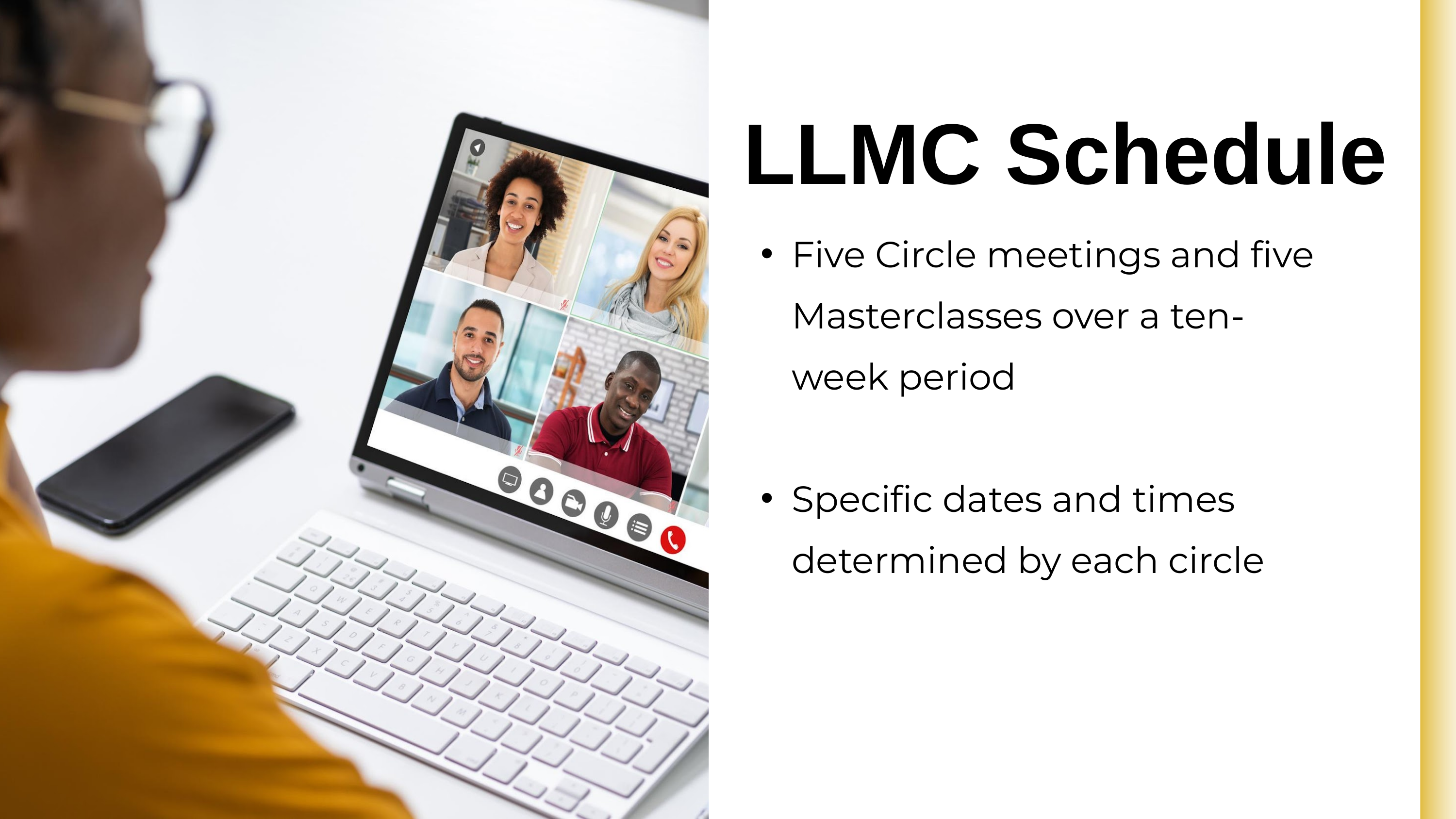

LLMC Schedule
Five Circle meetings and five Masterclasses over a ten-week period

Specific dates and times determined by each circle